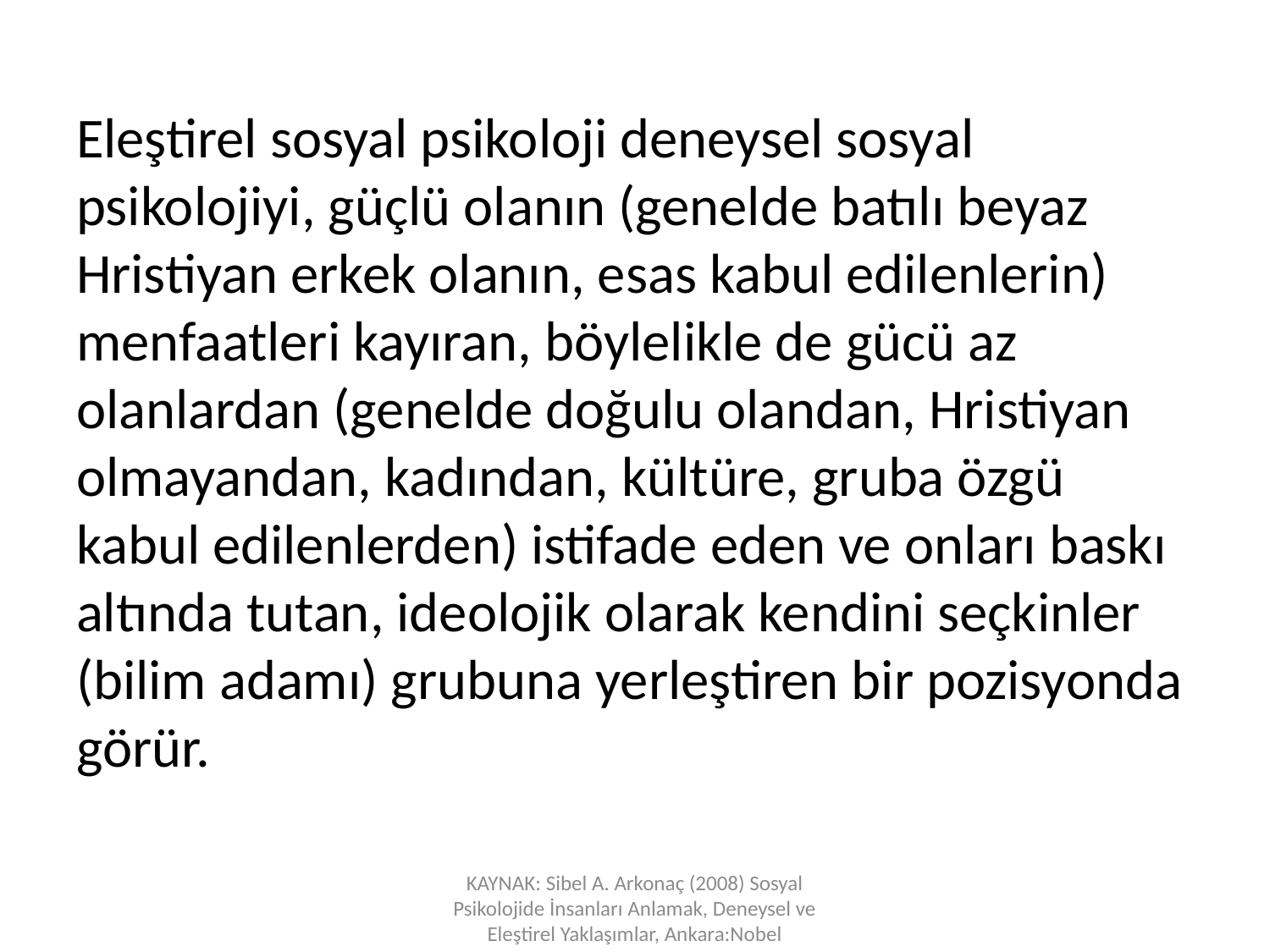

Eleştirel sosyal psikoloji deneysel sosyal psikolojiyi, güçlü olanın (genelde batılı beyaz Hristiyan erkek olanın, esas kabul edilenlerin) menfaatleri kayıran, böylelikle de gücü az olanlardan (genelde doğulu olandan, Hristiyan olmayandan, kadından, kültüre, gruba özgü kabul edilenlerden) istifade eden ve onları baskı altında tutan, ideolojik olarak kendini seçkinler (bilim adamı) grubuna yerleştiren bir pozisyonda görür.
KAYNAK: Sibel A. Arkonaç (2008) Sosyal Psikolojide İnsanları Anlamak, Deneysel ve Eleştirel Yaklaşımlar, Ankara:Nobel